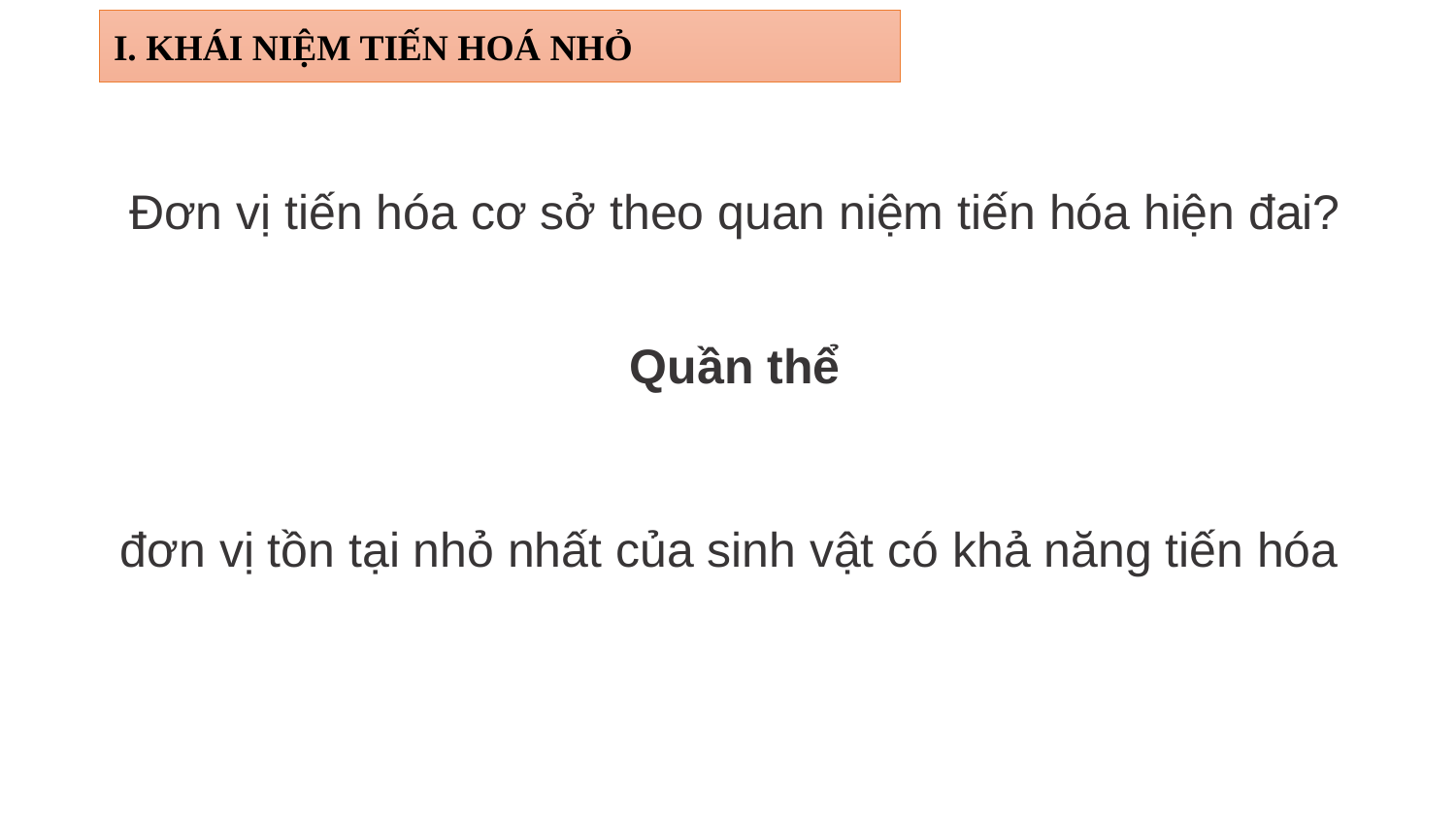

I. KHÁI NIỆM TIẾN HOÁ NHỎ
# Đơn vị tiến hóa cơ sở theo quan niệm tiến hóa hiện đai?
Quần thể
đơn vị tồn tại nhỏ nhất của sinh vật có khả năng tiến hóa